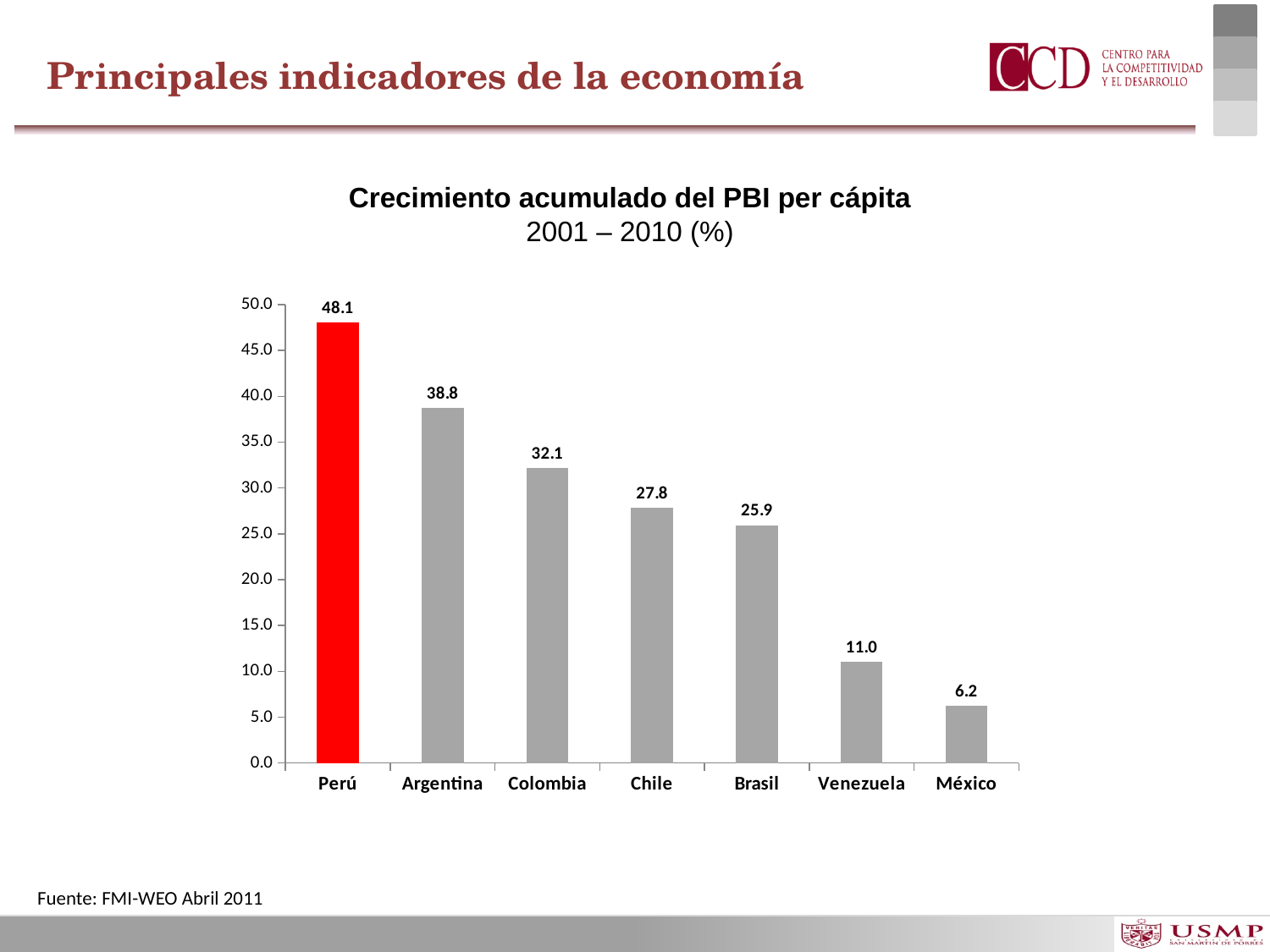

Principales indicadores de la economía
Crecimiento acumulado del PBI per cápita
2001 – 2010 (%)

### Chart

| Category | 2001 - 2010 |
|---|---|
| Perú | 48.071744228829985 |
| Argentina | 38.76006977635951 |
| Colombia | 32.140940351256 |
| Chile | 27.820979950336323 |
| Brasil | 25.94470019876802 |
| Venezuela | 11.021562747985758 |
| México | 6.218865986126576 |
Fuente: FMI-WEO Abril 2011